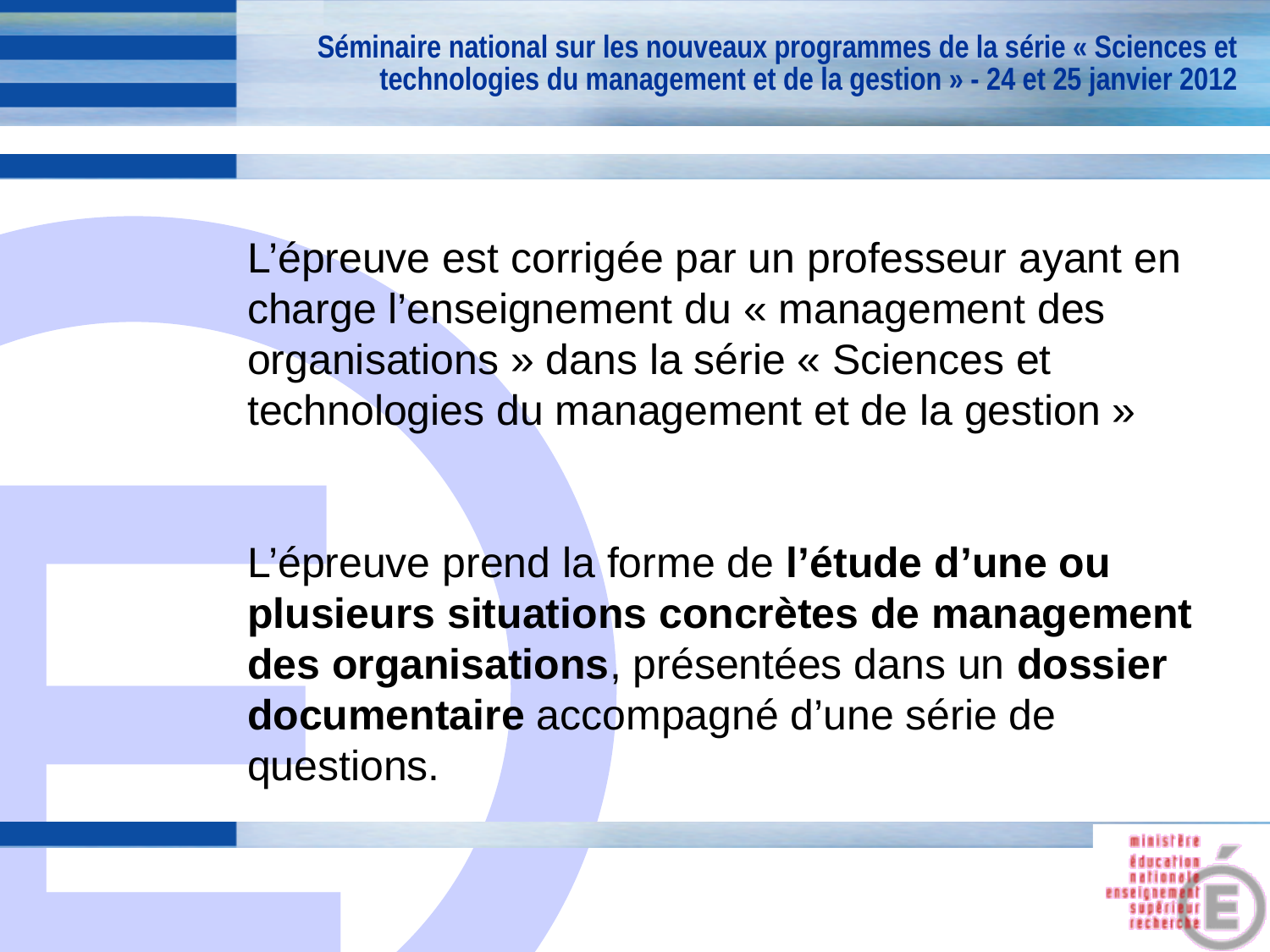

Séminaire national sur les nouveaux programmes de la série « Sciences et technologies du management et de la gestion » - 24 et 25 janvier 2012
L’épreuve est corrigée par un professeur ayant en charge l’enseignement du « management des organisations » dans la série « Sciences et technologies du management et de la gestion »

L’épreuve prend la forme de l’étude d’une ou plusieurs situations concrètes de management des organisations, présentées dans un dossier documentaire accompagné d’une série de questions.